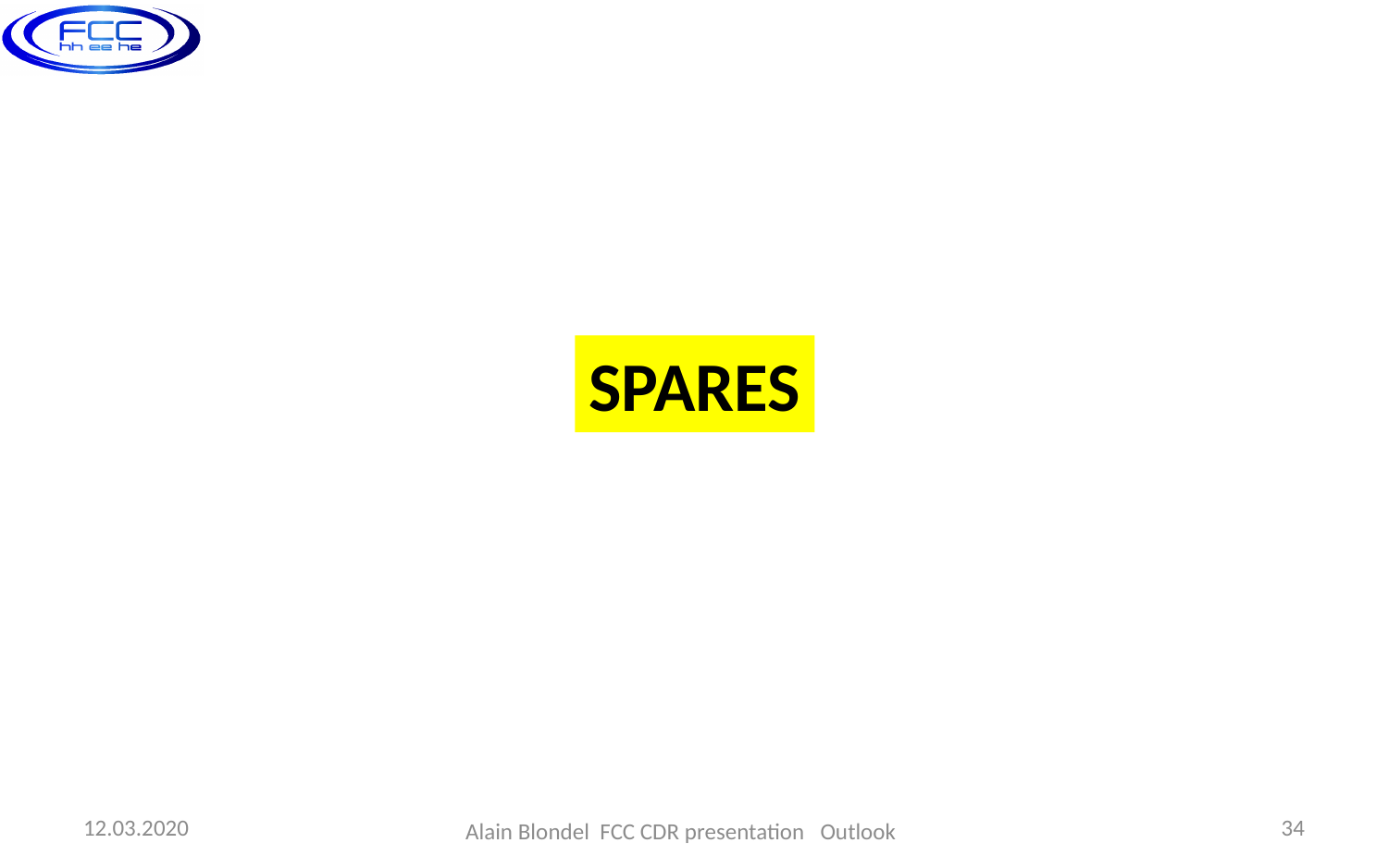

SPARES
12.03.2020
34
Alain Blondel  FCC CDR presentation   Outlook